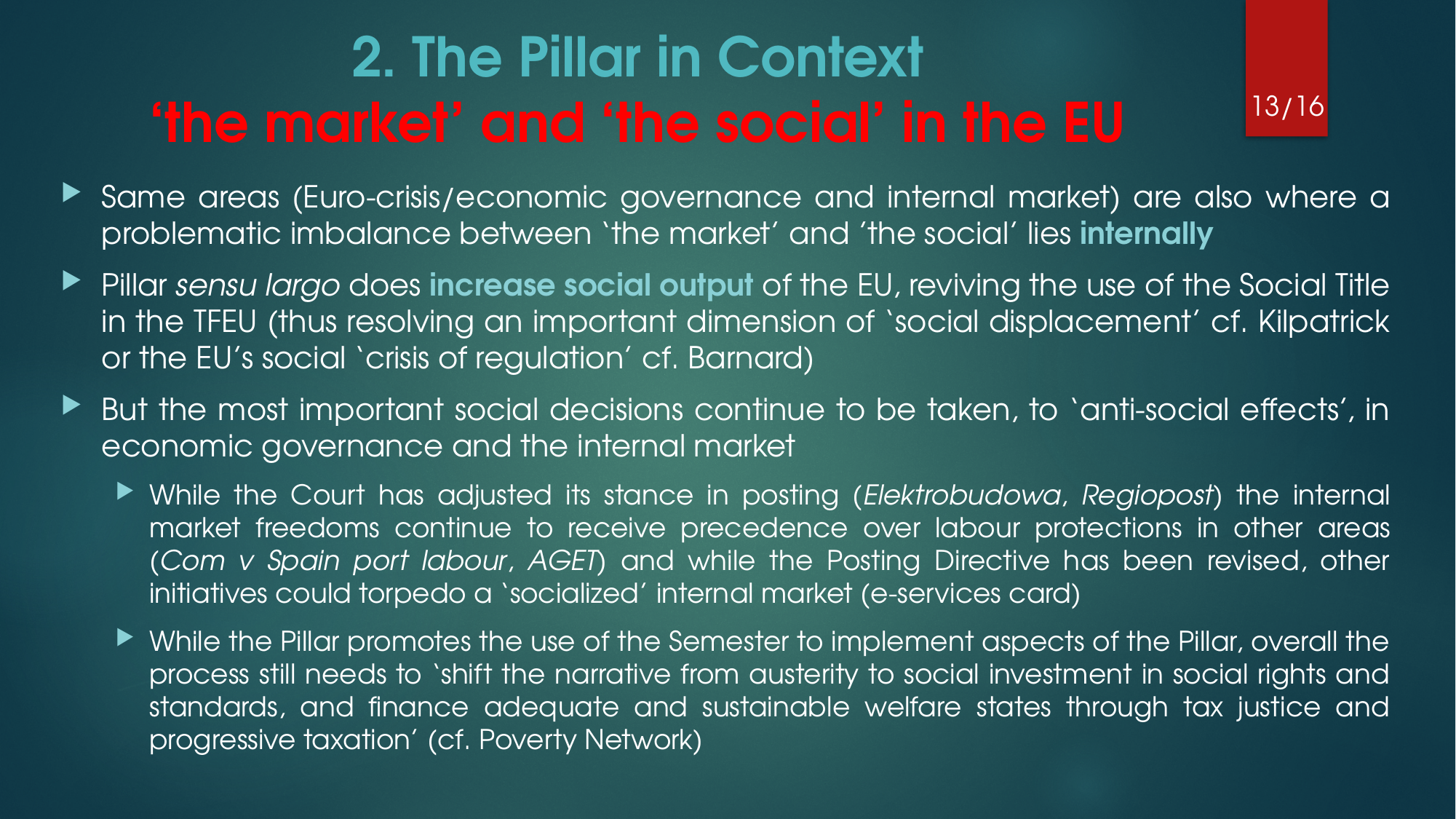

# 2. The Pillar in Context ‘the market’ and ‘the social’ in the EU
13/16
Same areas (Euro-crisis/economic governance and internal market) are also where a problematic imbalance between ‘the market’ and ’the social’ lies internally
Pillar sensu largo does increase social output of the EU, reviving the use of the Social Title in the TFEU (thus resolving an important dimension of ‘social displacement’ cf. Kilpatrick or the EU’s social ‘crisis of regulation’ cf. Barnard)
But the most important social decisions continue to be taken, to ‘anti-social effects’, in economic governance and the internal market
While the Court has adjusted its stance in posting (Elektrobudowa, Regiopost) the internal market freedoms continue to receive precedence over labour protections in other areas (Com v Spain port labour, AGET) and while the Posting Directive has been revised, other initiatives could torpedo a ‘socialized’ internal market (e-services card)
While the Pillar promotes the use of the Semester to implement aspects of the Pillar, overall the process still needs to ‘shift the narrative from austerity to social investment in social rights and standards, and finance adequate and sustainable welfare states through tax justice and progressive taxation’ (cf. Poverty Network)